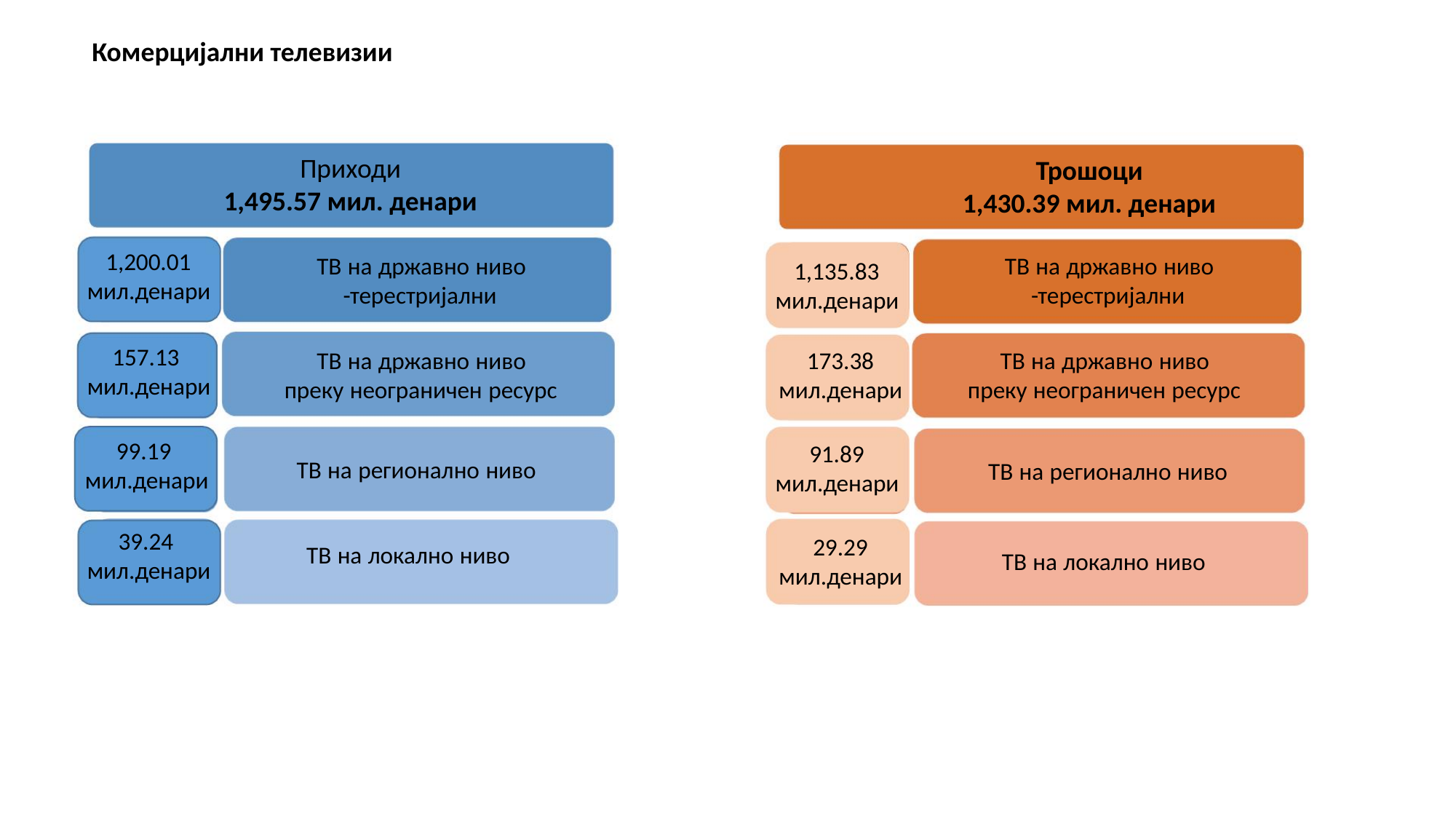

Комерцијални телевизии
Приходи
1,495.57 мил. денари
Трошоци
1,430.39 мил. денари
1,200.01
мил.денари
ТВ на државно ниво
-терестријални
ТВ на државно ниво
-терестријални
1,135.83
мил.денари
157.13
мил.денари
173.38
мил.денари
ТВ на државно ниво
преку неограничен ресурс
ТВ на државно ниво
преку неограничен ресурс
99.19
мил.денари
91.89
мил.денари
ТВ на регионално ниво
ТВ на локално ниво
ТВ на регионално ниво
ТВ на локално ниво
39.24
мил.денари
29.29
мил.денари